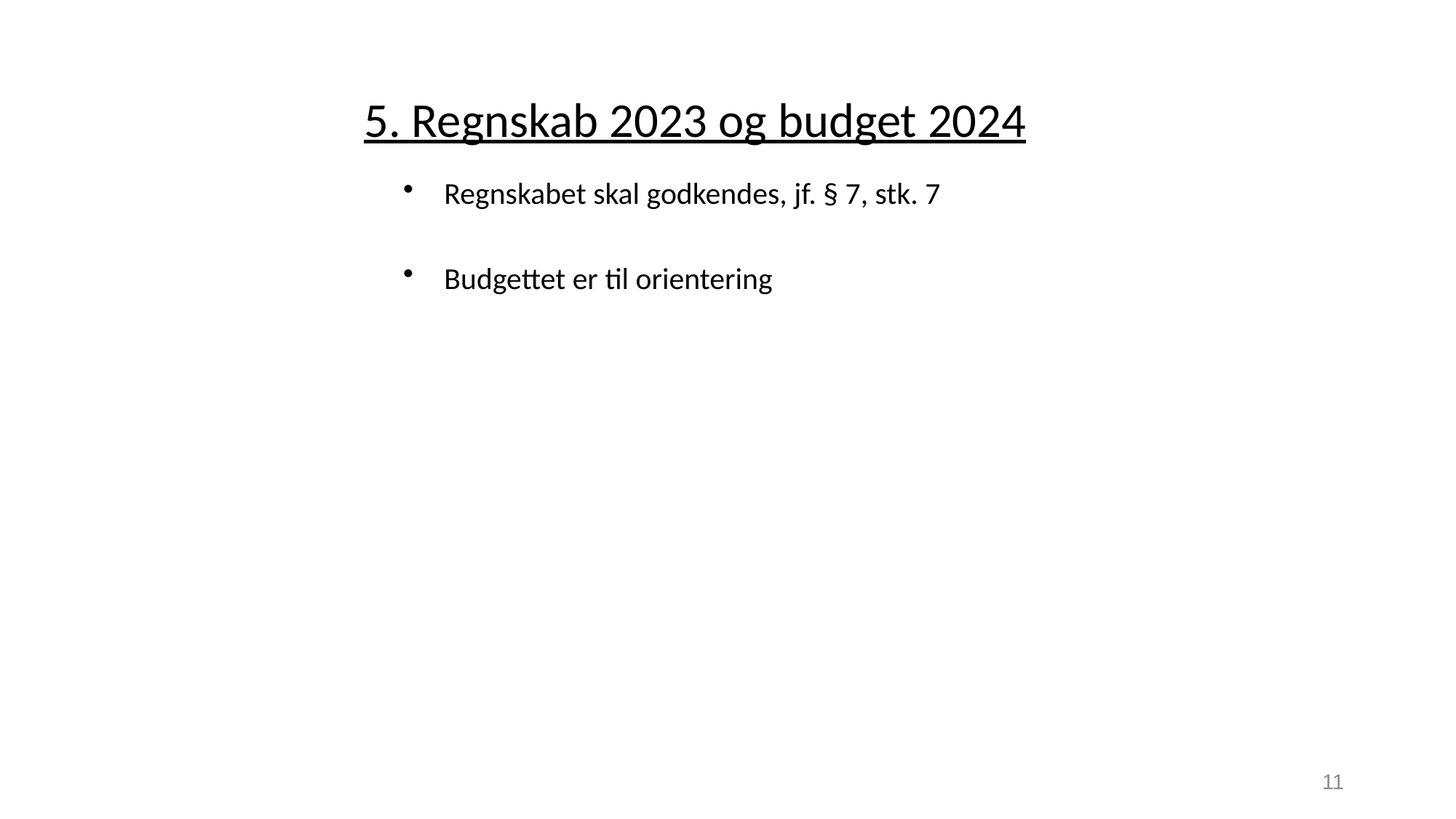

# 5. Regnskab 2023 og budget 2024
Regnskabet skal godkendes, jf. § 7, stk. 7

Budgettet er til orientering

11